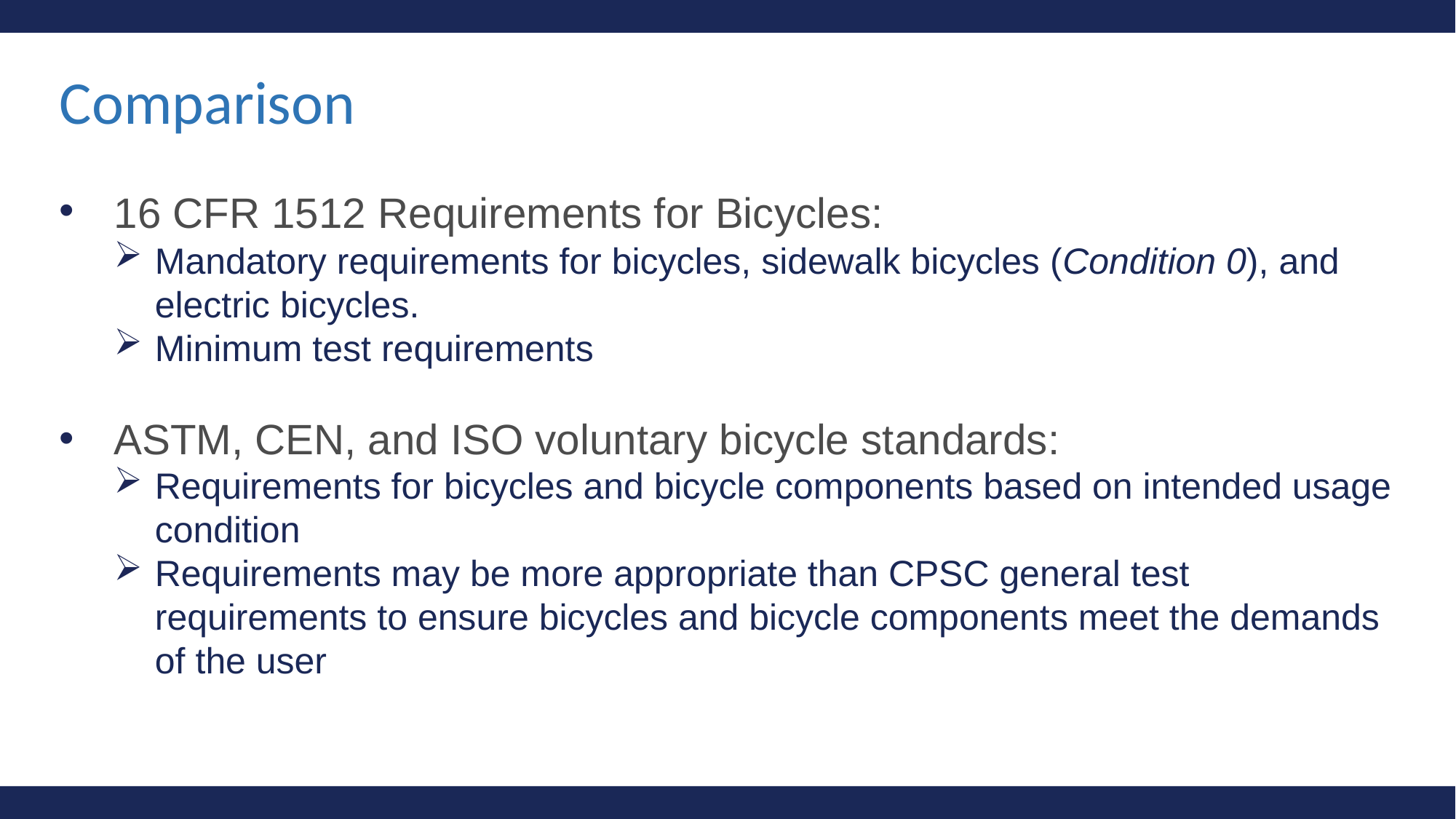

# Comparison
16 CFR 1512 Requirements for Bicycles:
Mandatory requirements for bicycles, sidewalk bicycles (Condition 0), and electric bicycles.
Minimum test requirements
ASTM, CEN, and ISO voluntary bicycle standards:
Requirements for bicycles and bicycle components based on intended usage condition
Requirements may be more appropriate than CPSC general test requirements to ensure bicycles and bicycle components meet the demands of the user